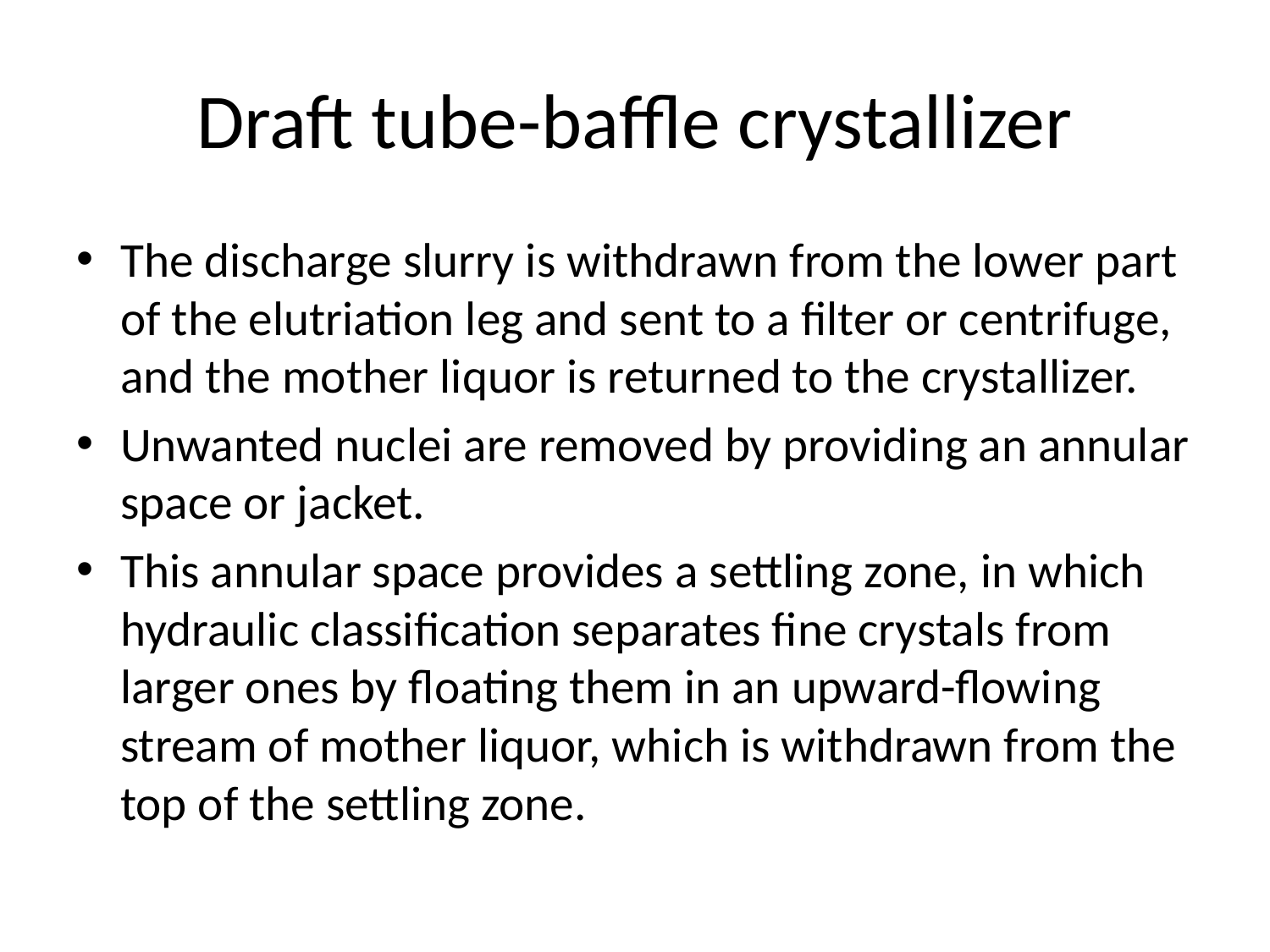

# Draft tube-baffle crystallizer
The discharge slurry is withdrawn from the lower part of the elutriation leg and sent to a filter or centrifuge, and the mother liquor is returned to the crystallizer.
Unwanted nuclei are removed by providing an annular space or jacket.
This annular space provides a settling zone, in which hydraulic classification separates fine crystals from larger ones by floating them in an upward-flowing stream of mother liquor, which is withdrawn from the top of the settling zone.